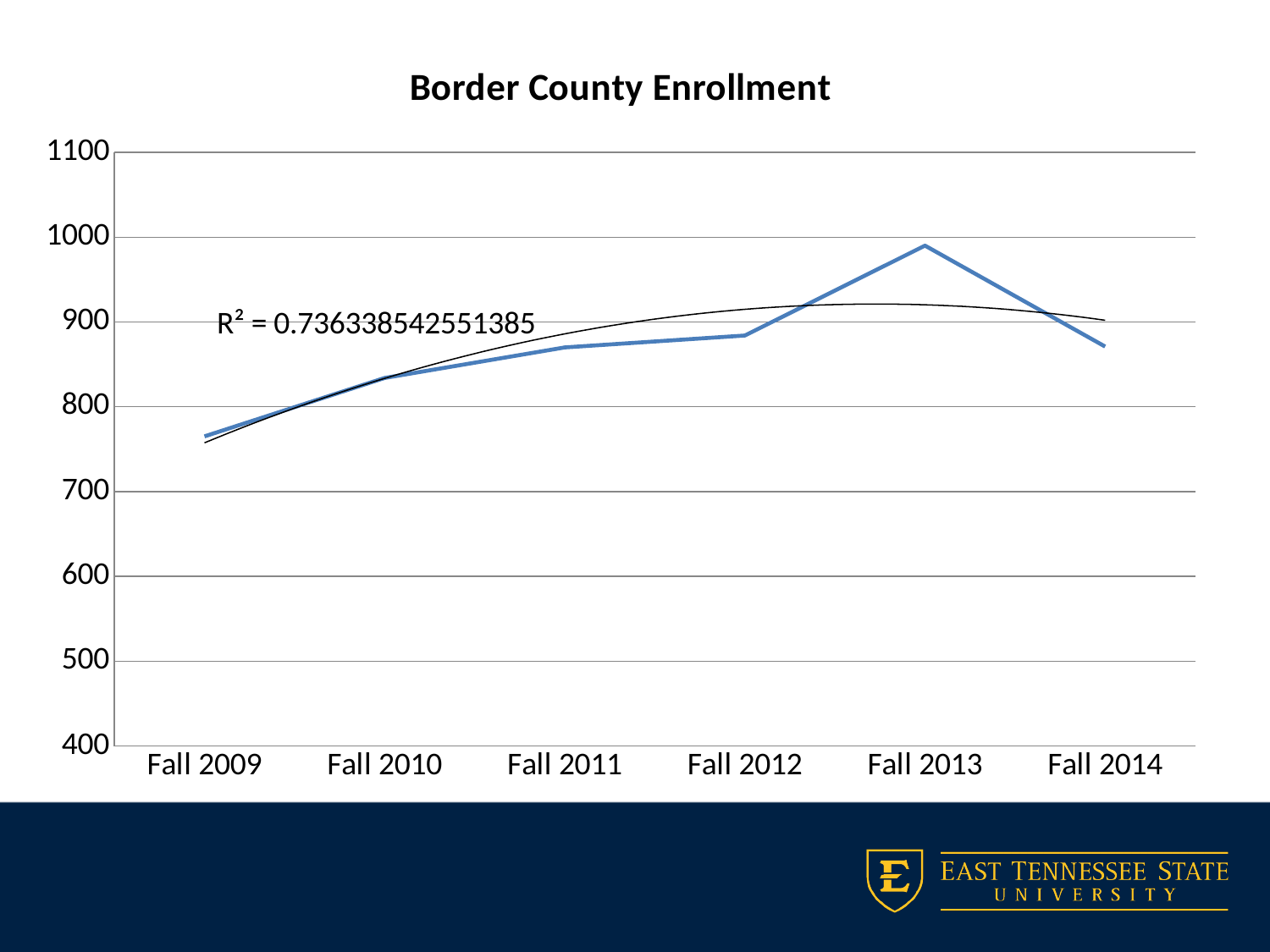

### Chart: Border County Enrollment

| Category | Border County |
|---|---|
| Fall 2009 | 765.0 |
| Fall 2010 | 834.0 |
| Fall 2011 | 870.0 |
| Fall 2012 | 884.0 |
| Fall 2013 | 990.0 |
| Fall 2014 | 871.0 |
#